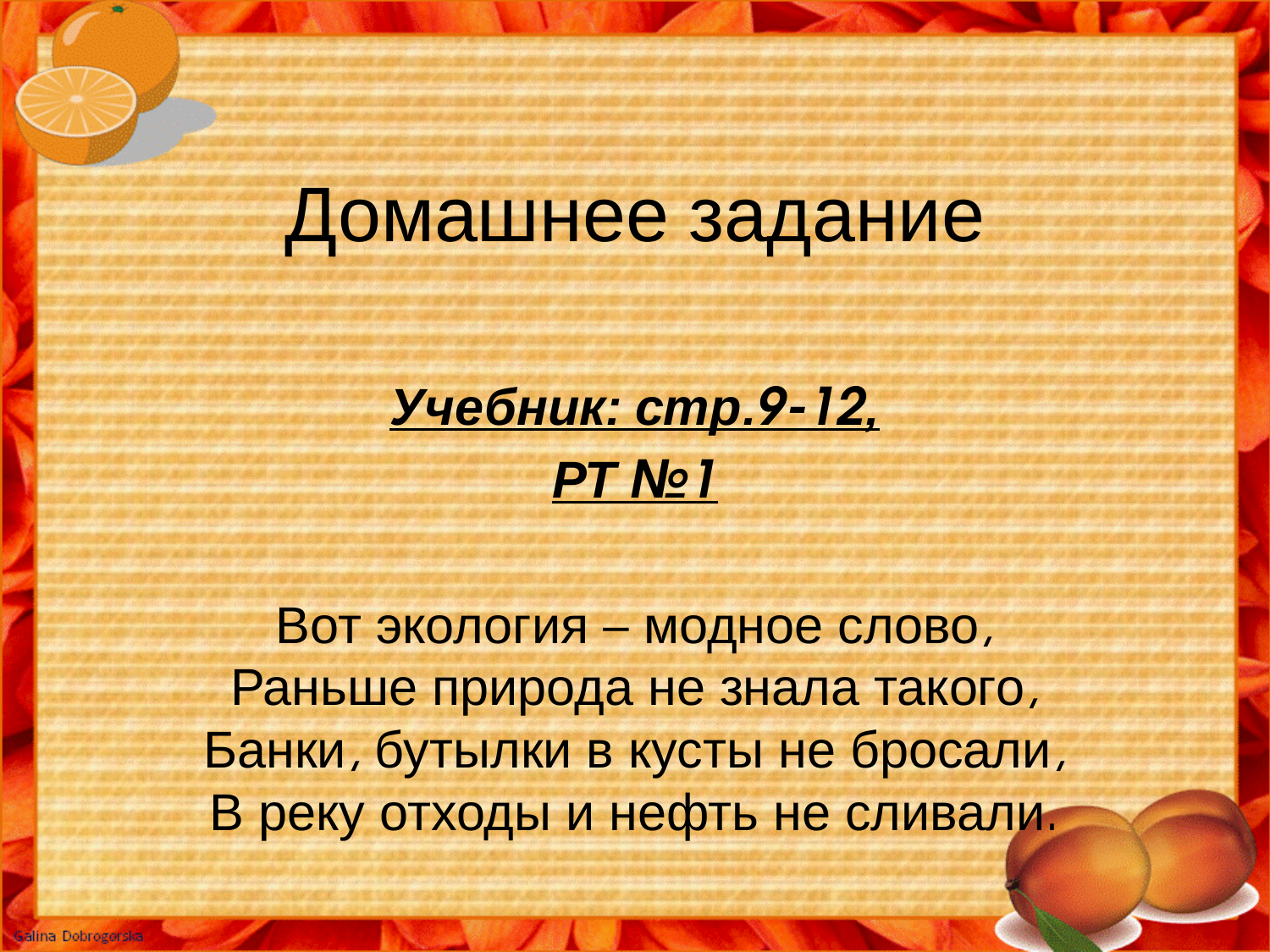

# Домашнее задание

Учебник: стр.9-12,
РТ №1

Вот экология – модное слово,
Раньше природа не знала такого,
Банки, бутылки в кусты не бросали,
В реку отходы и нефть не сливали.